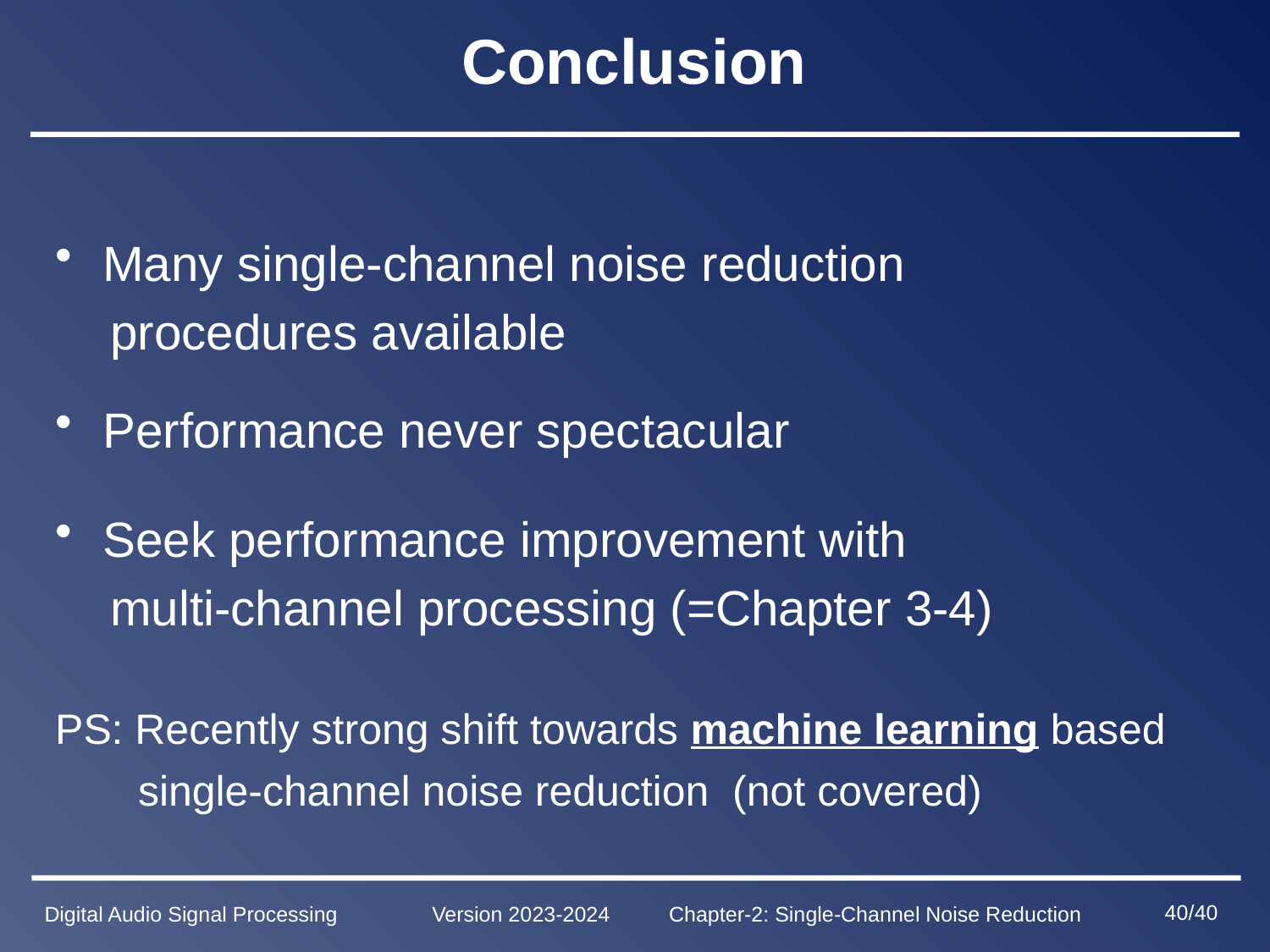

# Conclusion
Many single-channel noise reduction
    procedures available

Performance never spectacular

Seek performance improvement with
    multi-channel processing (=Chapter 3-4)

PS: Recently strong shift towards machine learning based
       single-channel noise reduction  (not covered)